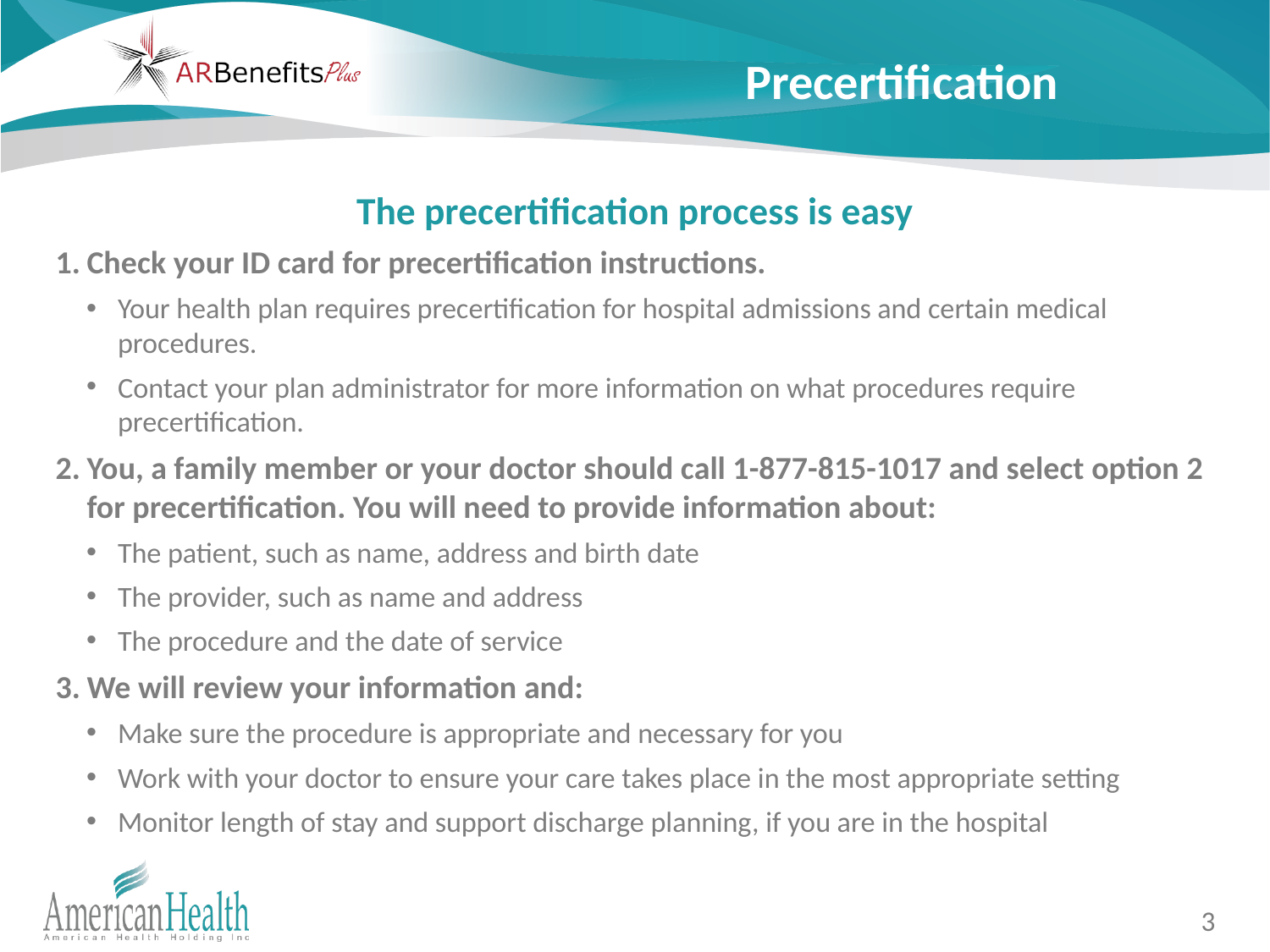

# Precertification
The precertification process is easy
Check your ID card for precertification instructions.
Your health plan requires precertification for hospital admissions and certain medical procedures.
Contact your plan administrator for more information on what procedures require precertification.
You, a family member or your doctor should call 1-877-815-1017 and select option 2 for precertification. You will need to provide information about:
The patient, such as name, address and birth date
The provider, such as name and address
The procedure and the date of service
We will review your information and:
Make sure the procedure is appropriate and necessary for you
Work with your doctor to ensure your care takes place in the most appropriate setting
Monitor length of stay and support discharge planning, if you are in the hospital